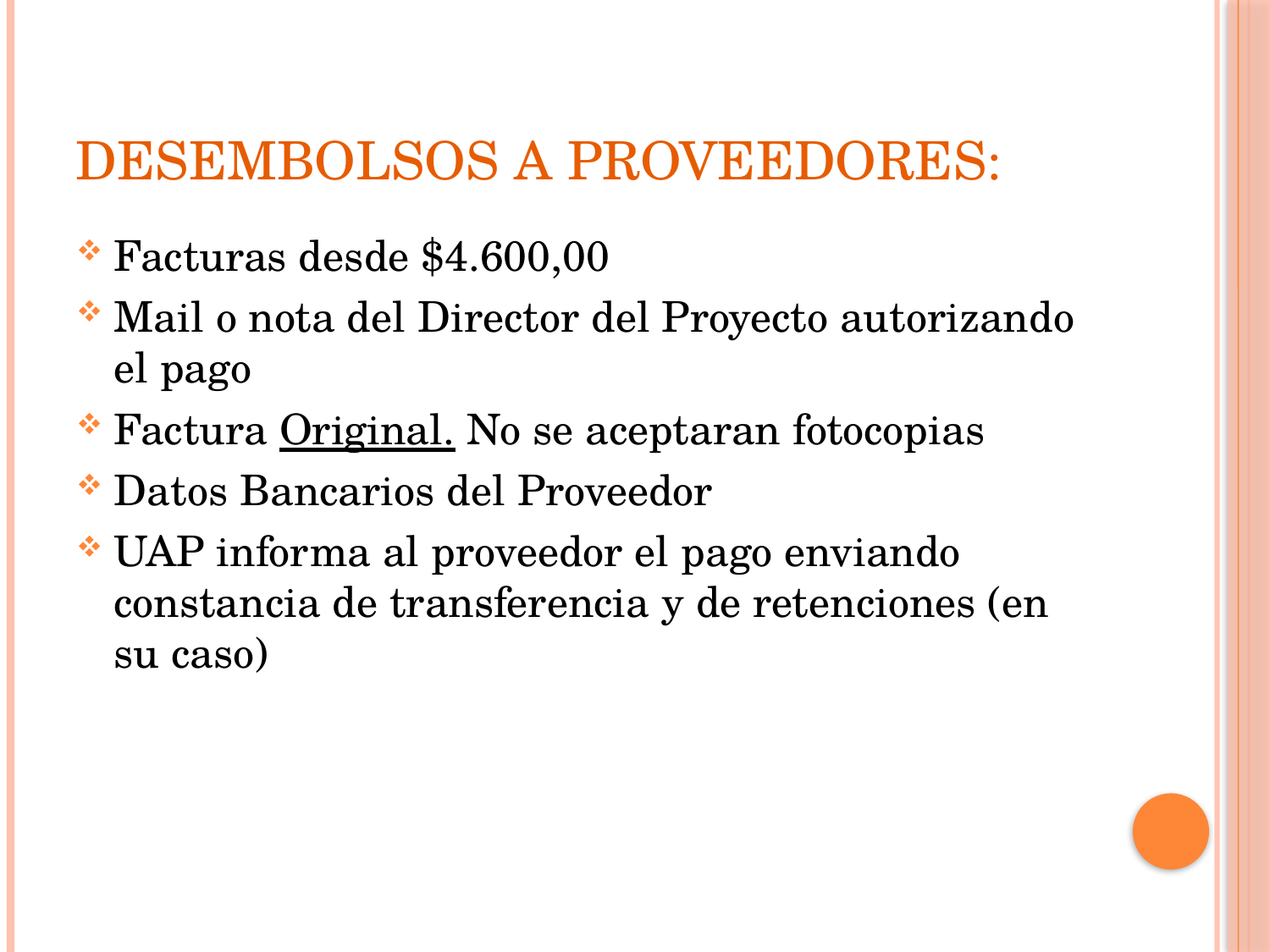

# Desembolsos a proveedores:
Facturas desde $4.600,00
Mail o nota del Director del Proyecto autorizando el pago
Factura Original. No se aceptaran fotocopias
Datos Bancarios del Proveedor
UAP informa al proveedor el pago enviando constancia de transferencia y de retenciones (en su caso)